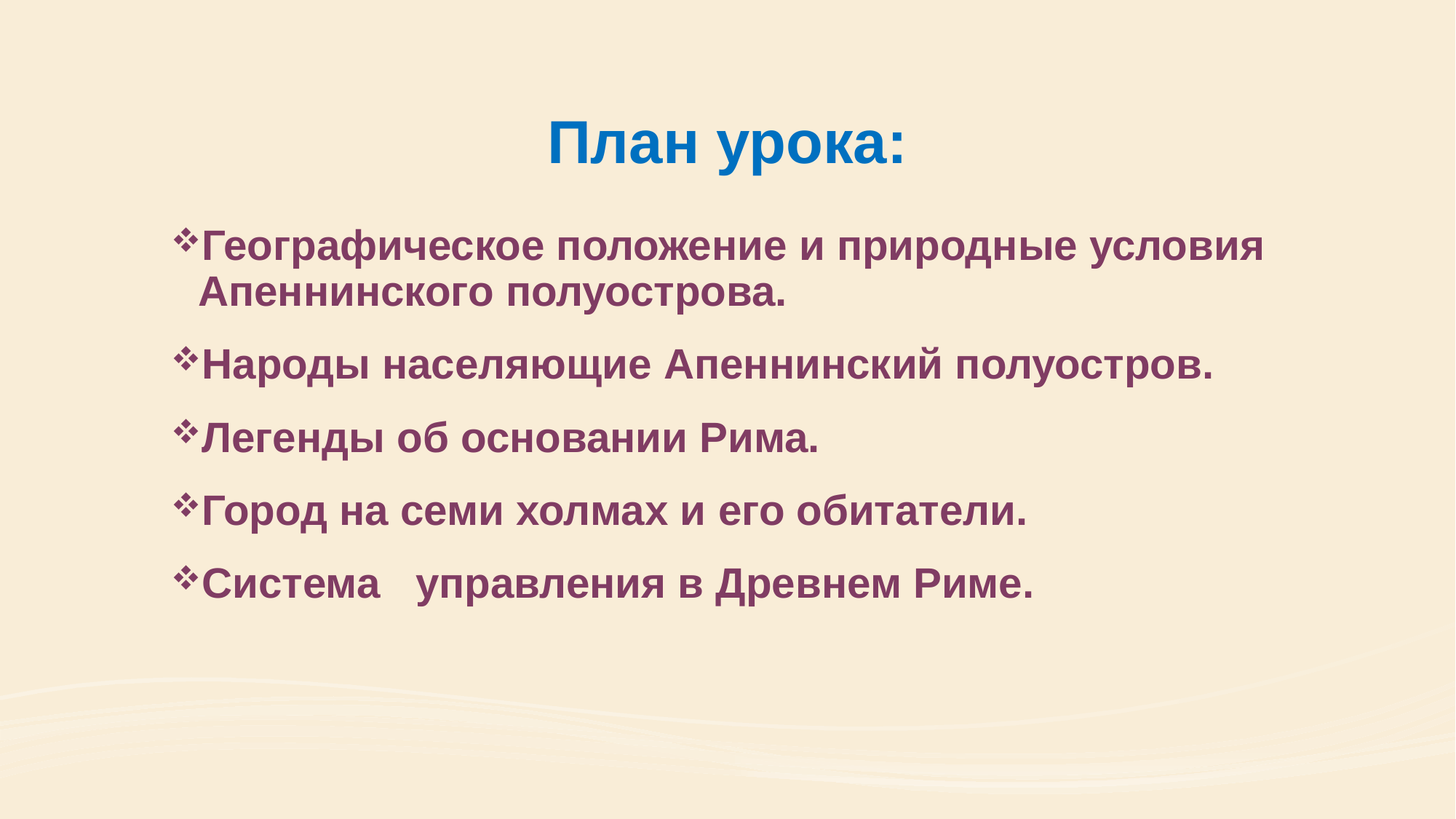

# План урока:
Географическое положение и природные условия Апеннинского полуострова.
Народы населяющие Апеннинский полуостров.
Легенды об основании Рима.
Город на семи холмах и его обитатели.
Система   управления в Древнем Риме.